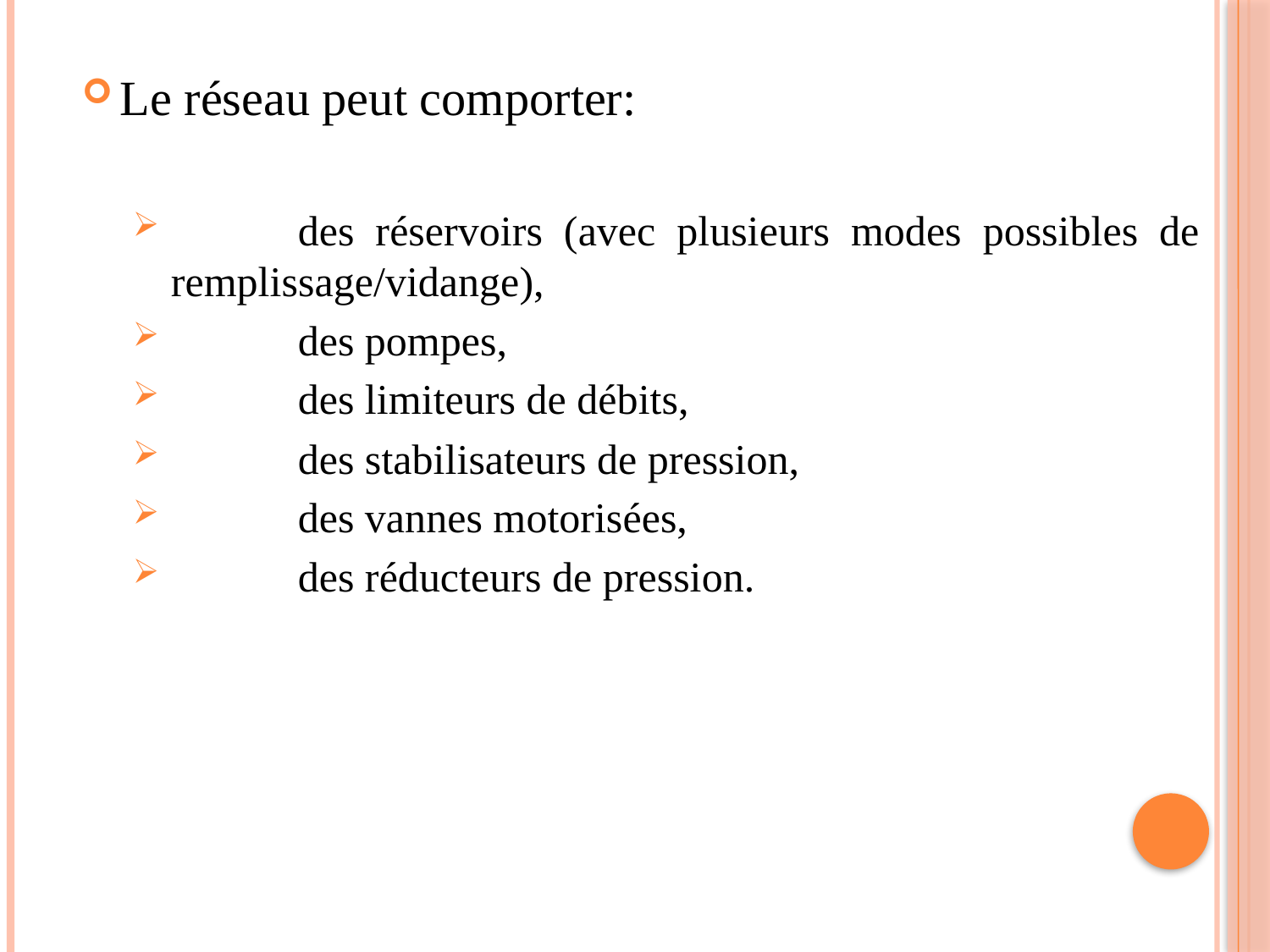

Le réseau peut comporter:

	des réservoirs (avec plusieurs modes possibles de remplissage/vidange),
	des pompes,
	des limiteurs de débits,
	des stabilisateurs de pression,
	des vannes motorisées,
	des réducteurs de pression.